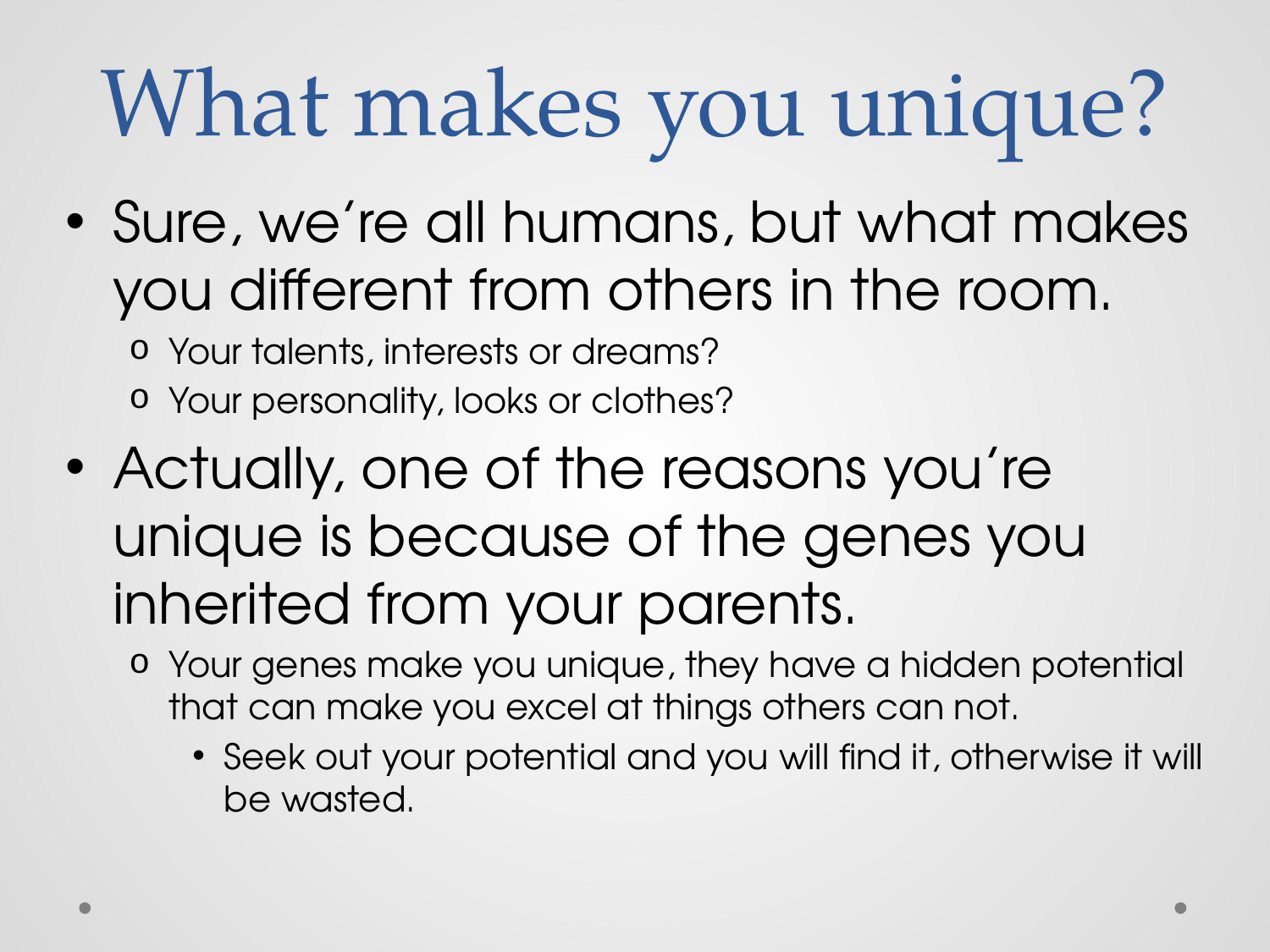

# What makes you unique?
Sure, we’re all humans, but what makes you different from others in the room.
Your talents, interests or dreams?
Your personality, looks or clothes?
Actually, one of the reasons you’re unique is because of the genes you inherited from your parents.
Your genes make you unique, they have a hidden potential that can make you excel at things others can not.
Seek out your potential and you will find it, otherwise it will be wasted.